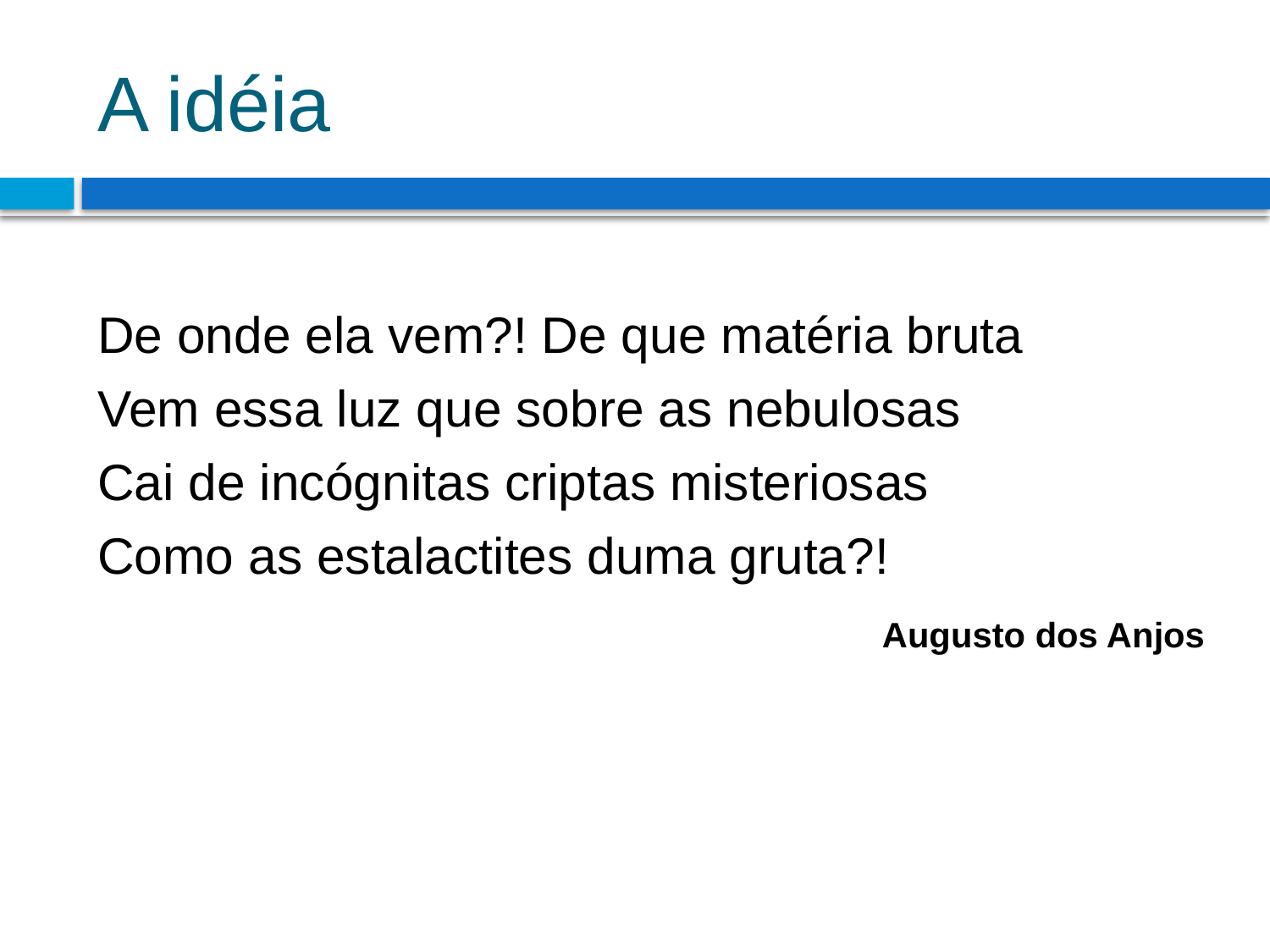

# A idéia

De onde ela vem?! De que matéria bruta
Vem essa luz que sobre as nebulosas
Cai de incógnitas criptas misteriosas
Como as estalactites duma gruta?!
						Augusto dos Anjos